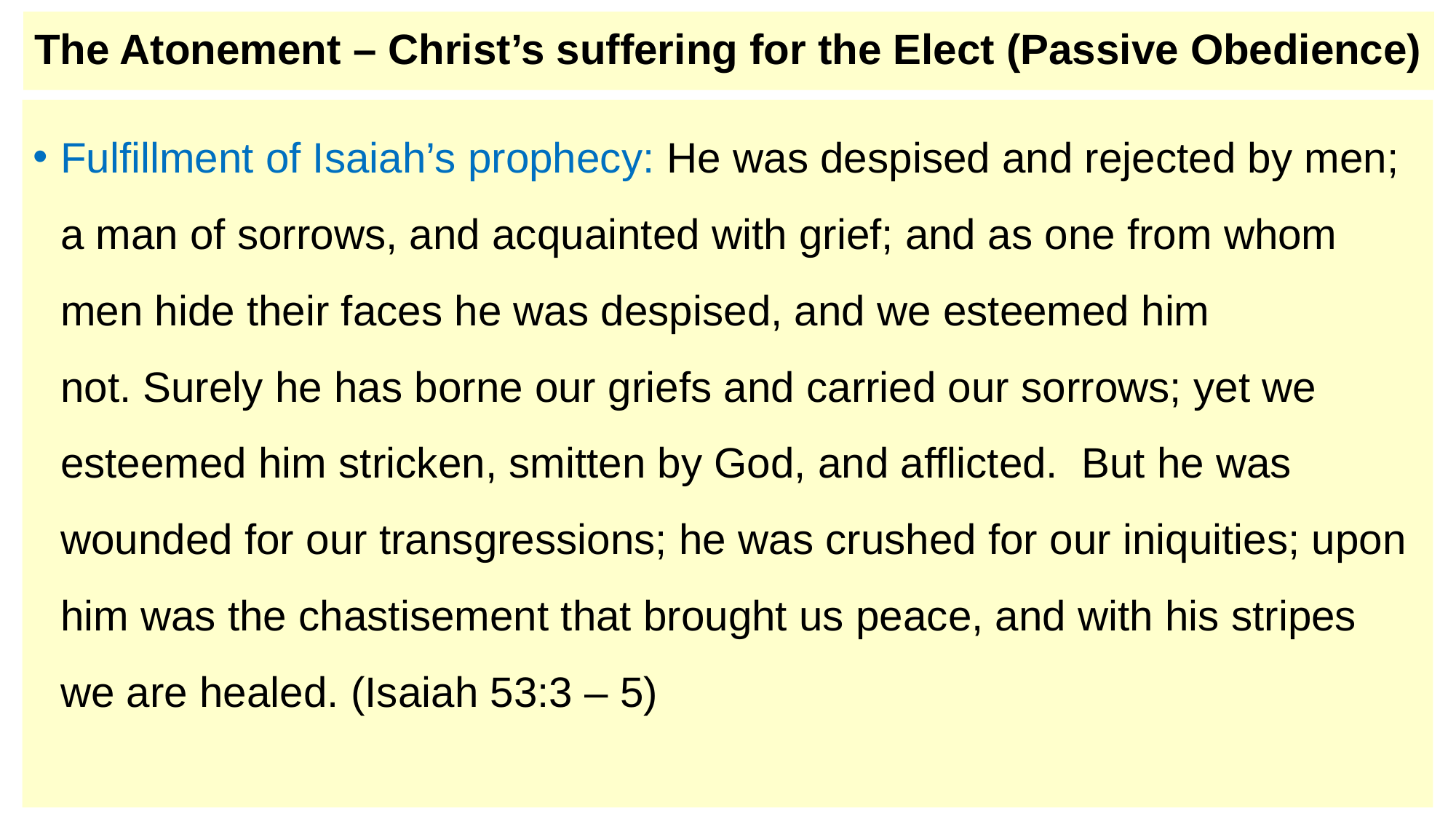

# The Atonement – Christ’s suffering for the Elect (Passive Obedience)
Fulfillment of Isaiah’s prophecy: He was despised and rejected by men; a man of sorrows, and acquainted with grief; and as one from whom men hide their faces he was despised, and we esteemed him not. Surely he has borne our griefs and carried our sorrows; yet we esteemed him stricken, smitten by God, and afflicted.  But he was wounded for our transgressions; he was crushed for our iniquities; upon him was the chastisement that brought us peace, and with his stripes we are healed. (Isaiah 53:3 – 5)